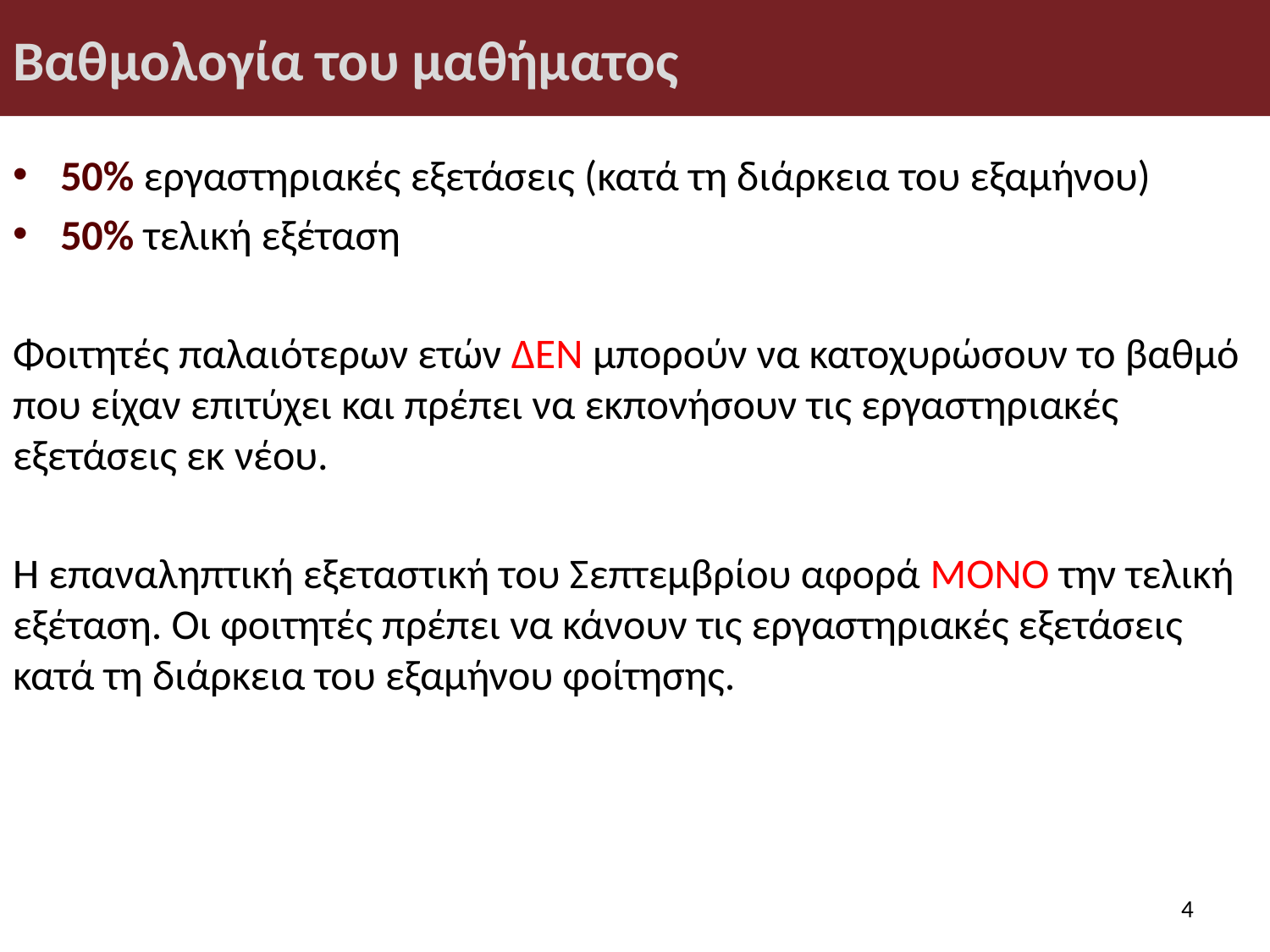

# Βαθμολογία του μαθήματος
50% εργαστηριακές εξετάσεις (κατά τη διάρκεια του εξαμήνου)
50% τελική εξέταση

Φοιτητές παλαιότερων ετών ΔΕΝ μπορούν να κατοχυρώσουν το βαθμό που είχαν επιτύχει και πρέπει να εκπονήσουν τις εργαστηριακές εξετάσεις εκ νέου.

Η επαναληπτική εξεταστική του Σεπτεμβρίου αφορά ΜΟΝΟ την τελική εξέταση. Οι φοιτητές πρέπει να κάνουν τις εργαστηριακές εξετάσεις κατά τη διάρκεια του εξαμήνου φοίτησης.

4